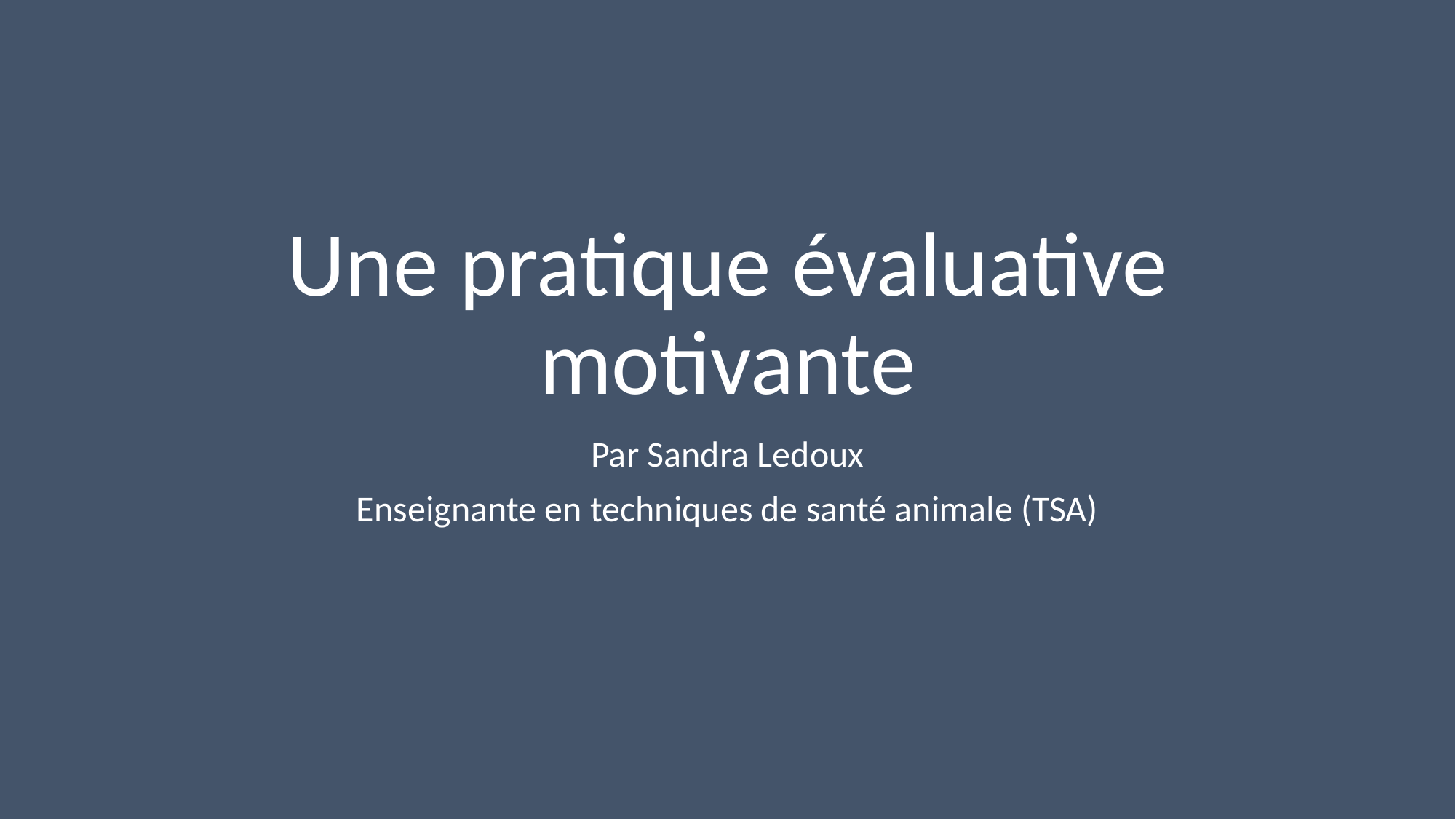

# Une pratique évaluative motivante
Par Sandra Ledoux
Enseignante en techniques de santé animale (TSA)